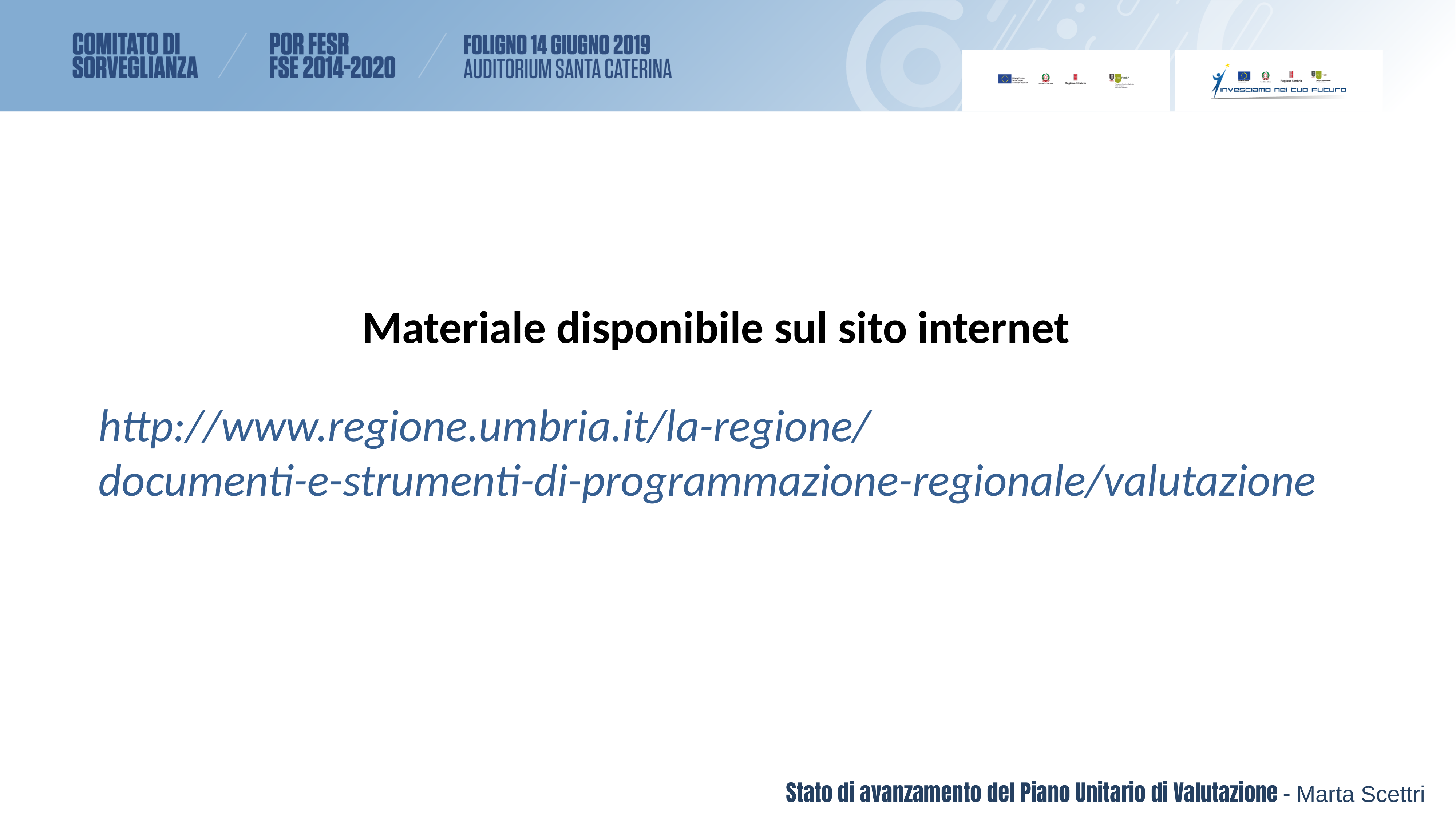

Materiale disponibile sul sito internet

http://www.regione.umbria.it/la-regione/
documenti-e-strumenti-di-programmazione-regionale/valutazione
Stato di avanzamento del Piano Unitario di Valutazione - Marta Scettri